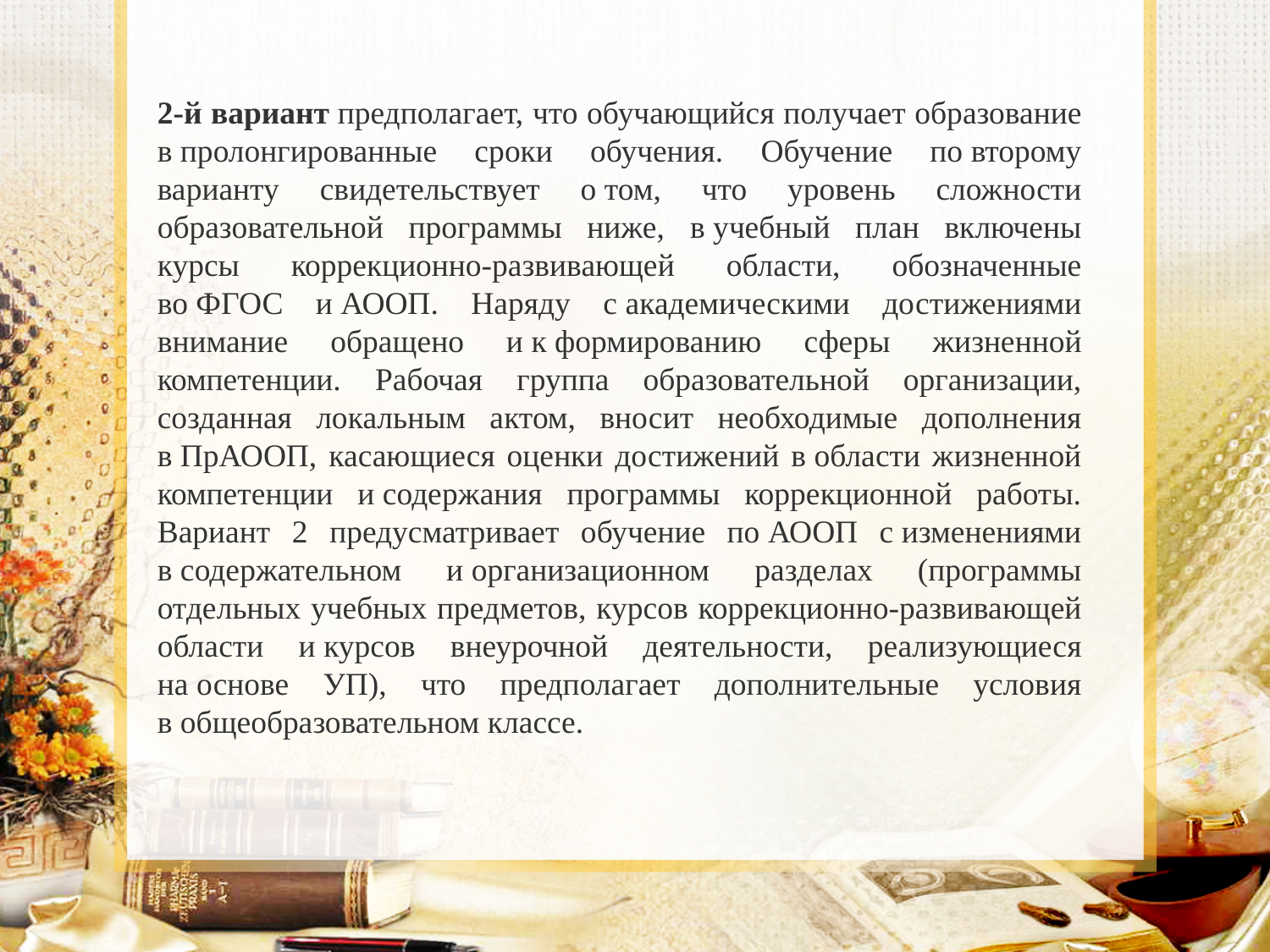

2-й вариант предполагает, что обучающийся получает образование в пролонгированные сроки обучения. Обучение по второму варианту свидетельствует о том, что уровень сложности образовательной программы ниже, в учебный план включены курсы коррекционно-развивающей области, обозначенные во ФГОС и АООП. Наряду с академическими достижениями внимание обращено и к формированию сферы жизненной компетенции. Рабочая группа образовательной организации, созданная локальным актом, вносит необходимые дополнения в ПрАООП, касающиеся оценки достижений в области жизненной компетенции и содержания программы коррекционной работы. Вариант 2 предусматривает обучение по АООП с изменениями в содержательном и организационном разделах (программы отдельных учебных предметов, курсов коррекционно-развивающей области и курсов внеурочной деятельности, реализующиеся на основе УП), что предполагает дополнительные условия в общеобразовательном классе.